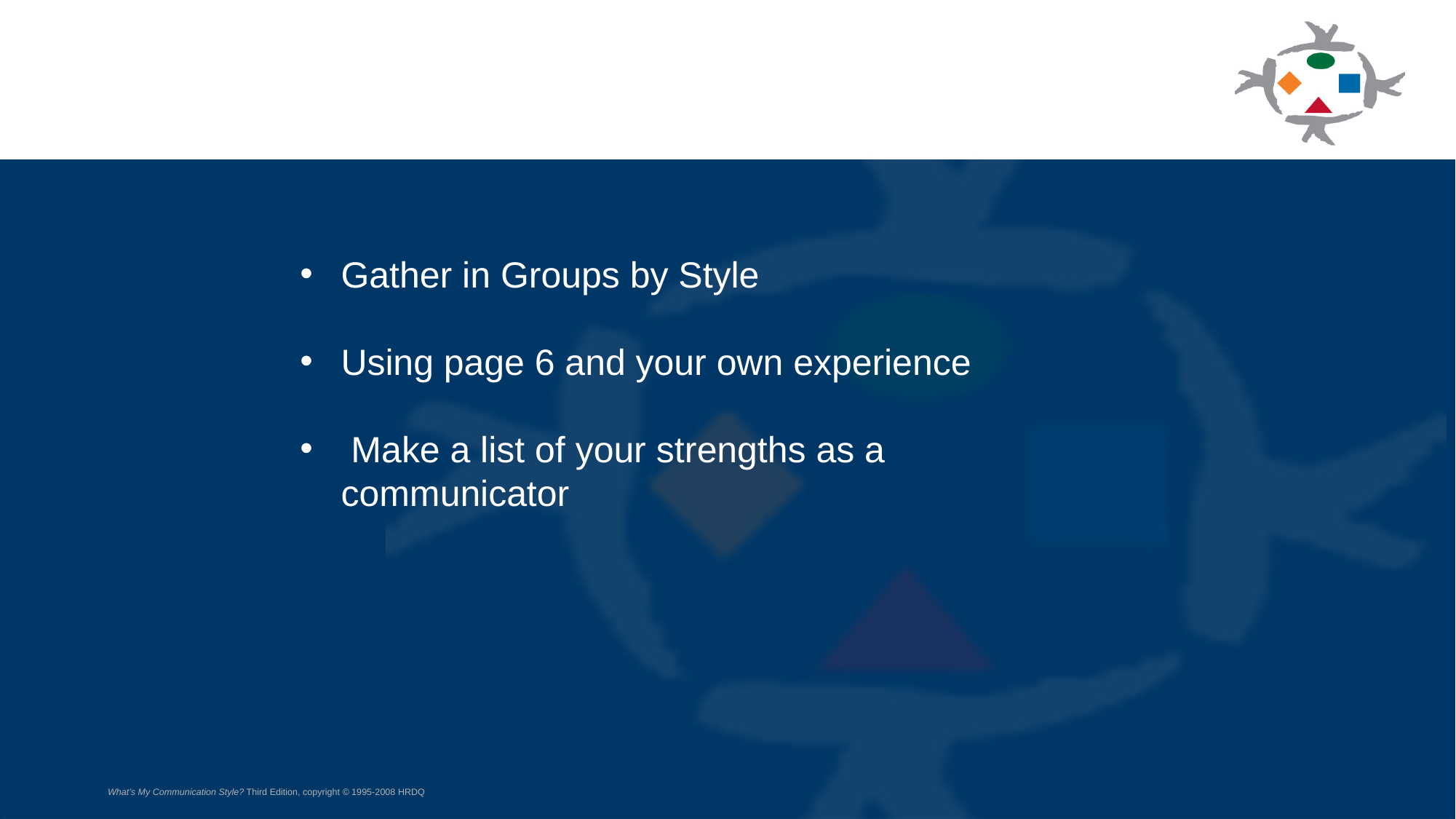

Gather in Groups by Style

Using page 6 and your own experience

 Make a list of your strengths as a communicator